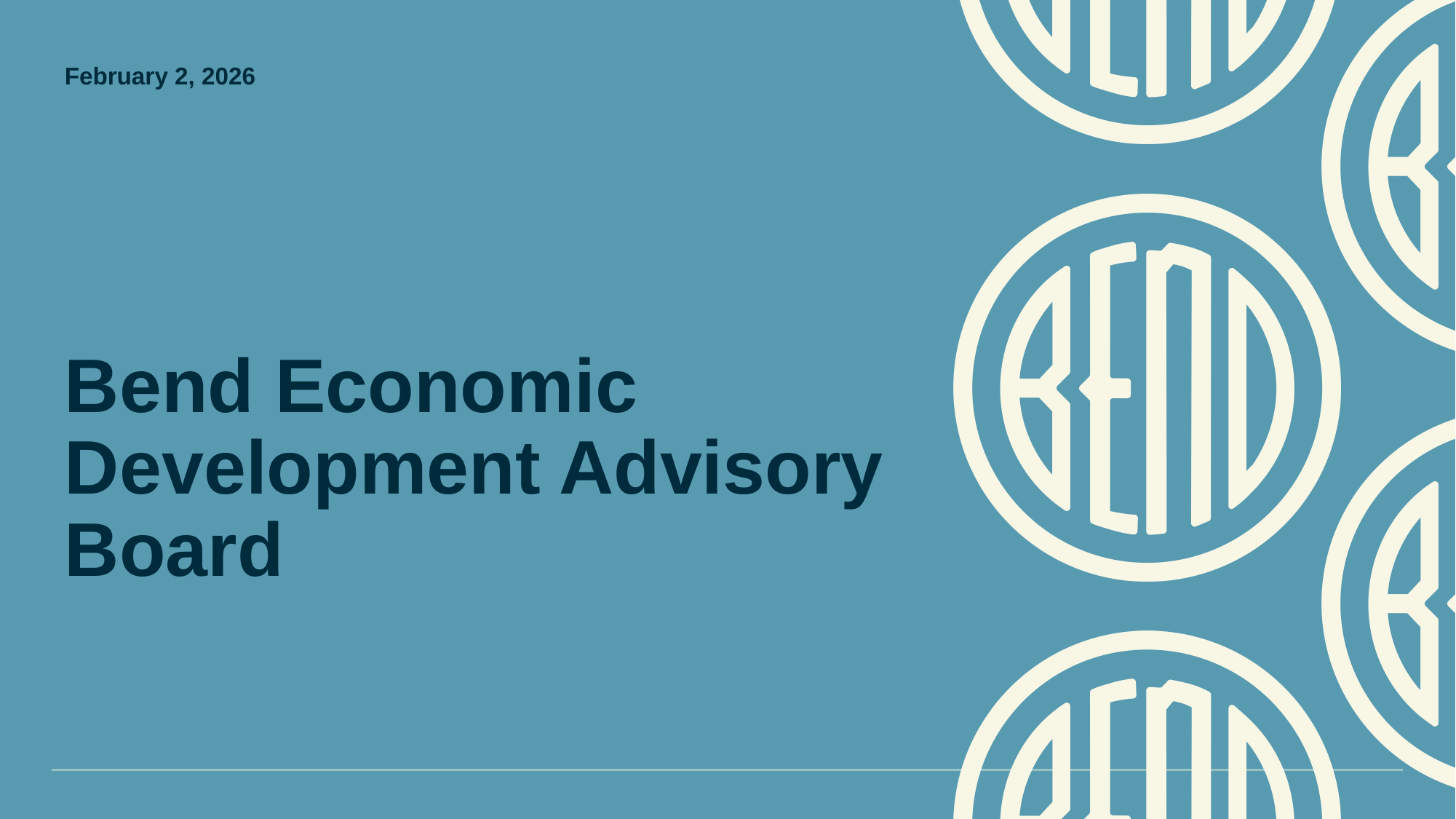

February 2, 2026
# Bend Economic Development Advisory Board